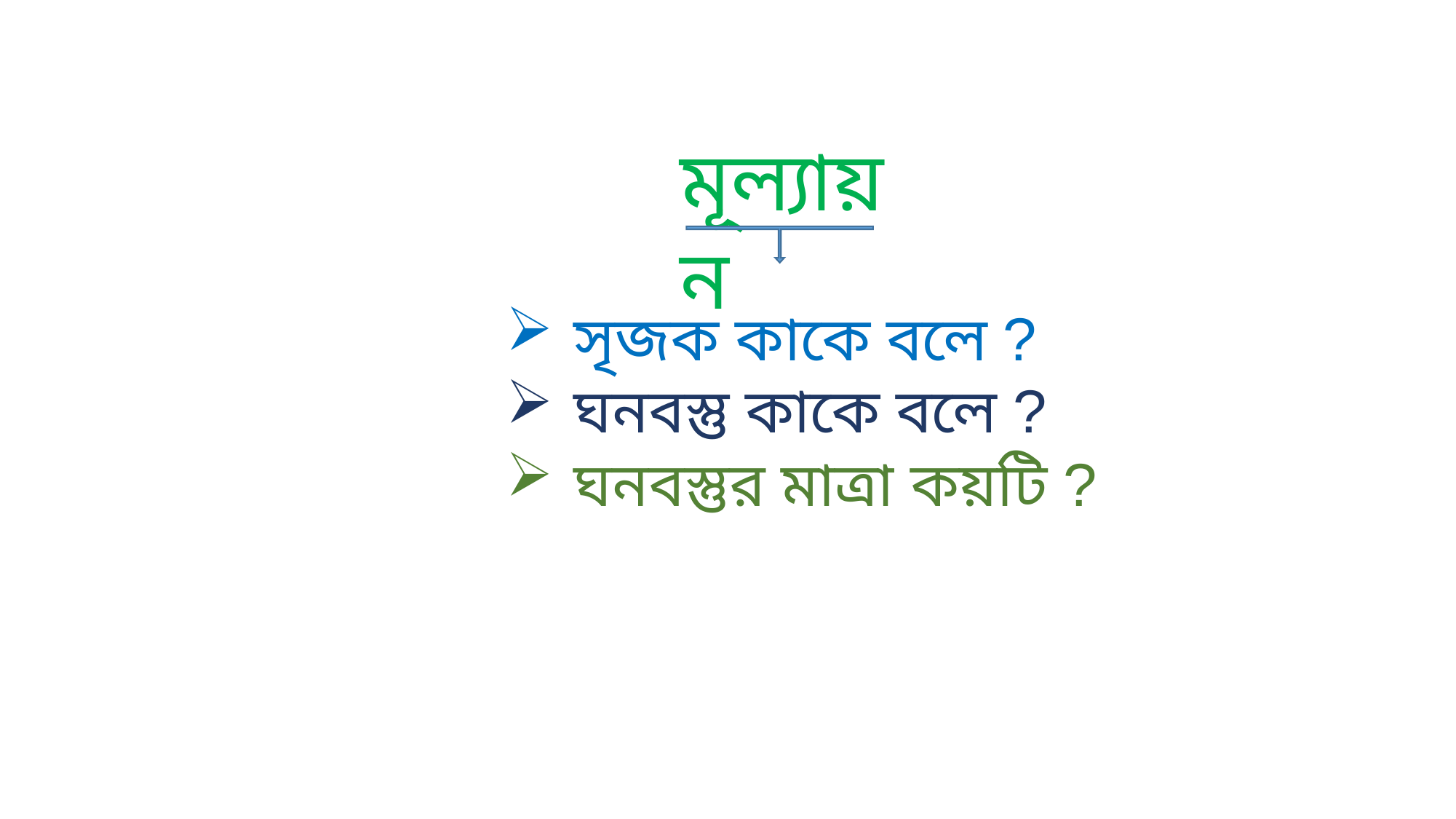

মূল্যায়ন

সৃজক কাকে বলে ?
ঘনবস্তু কাকে বলে ?
ঘনবস্তুর মাত্রা কয়টি ?